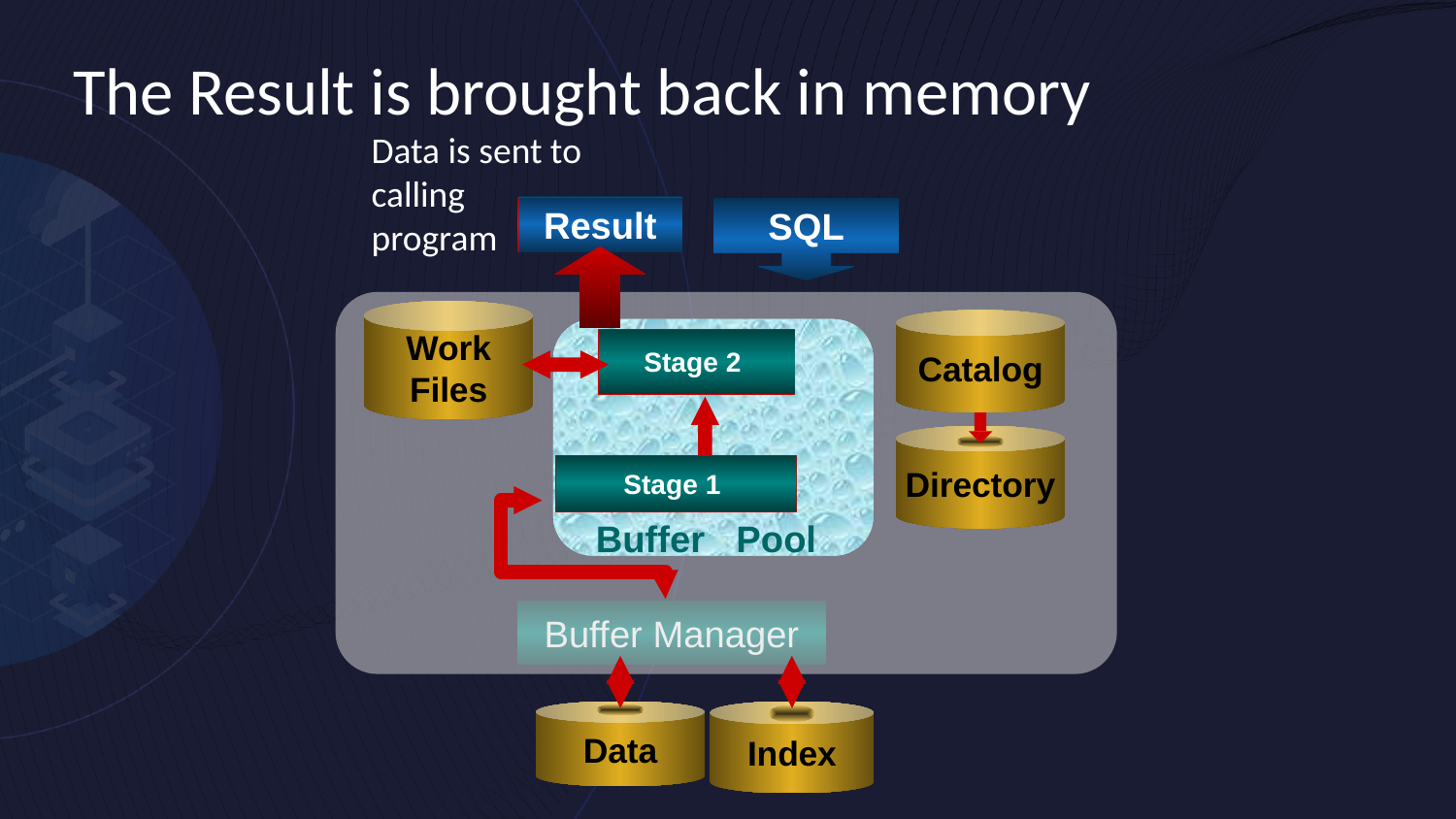

# The Result is brought back in memory
Data is sent to calling program
Result
SQL

Work
Files
Catalog

Directory

Buffer   Pool

Data

Stage 2

Stage 1

Buffer   Pool
Buffer Manager

Index